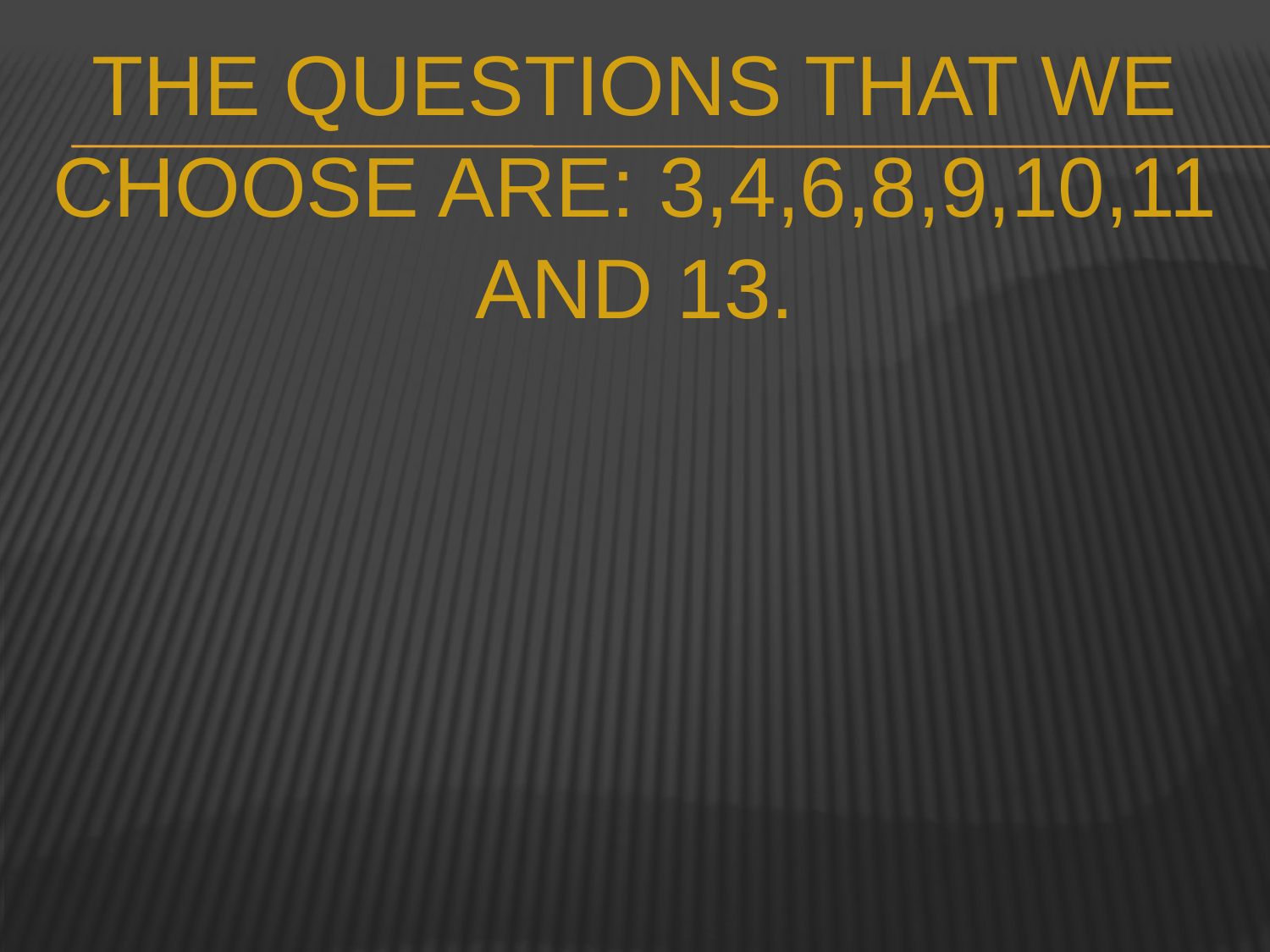

# The questions that we choose are: 3,4,6,8,9,10,11 and 13.